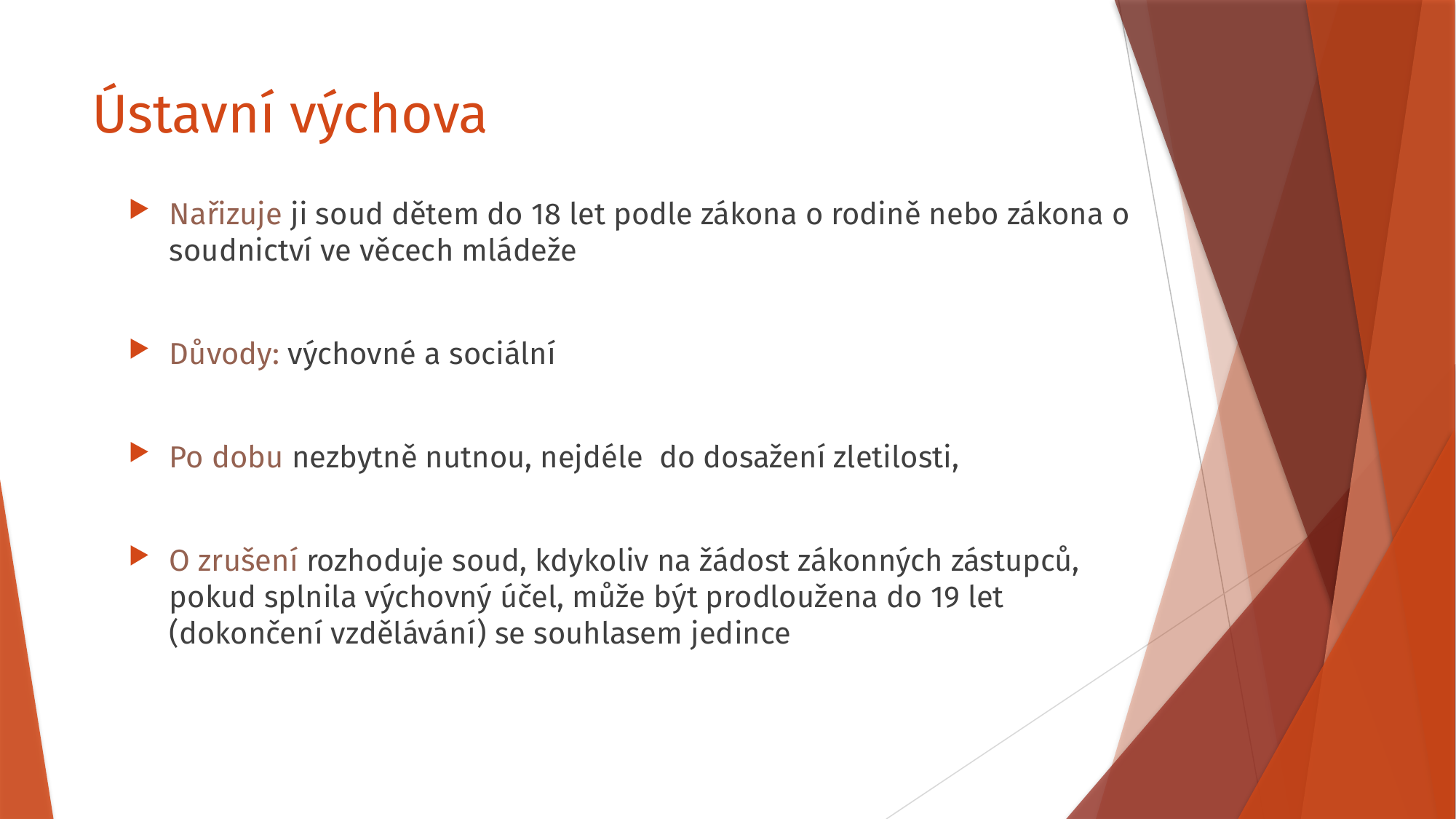

# Ústavní výchova
Nařizuje ji soud dětem do 18 let podle zákona o rodině nebo zákona o soudnictví ve věcech mládeže

Důvody: výchovné a sociální

Po dobu nezbytně nutnou, nejdéle  do dosažení zletilosti,

O zrušení rozhoduje soud, kdykoliv na žádost zákonných zástupců, pokud splnila výchovný účel, může být prodloužena do 19 let (dokončení vzdělávání) se souhlasem jedince